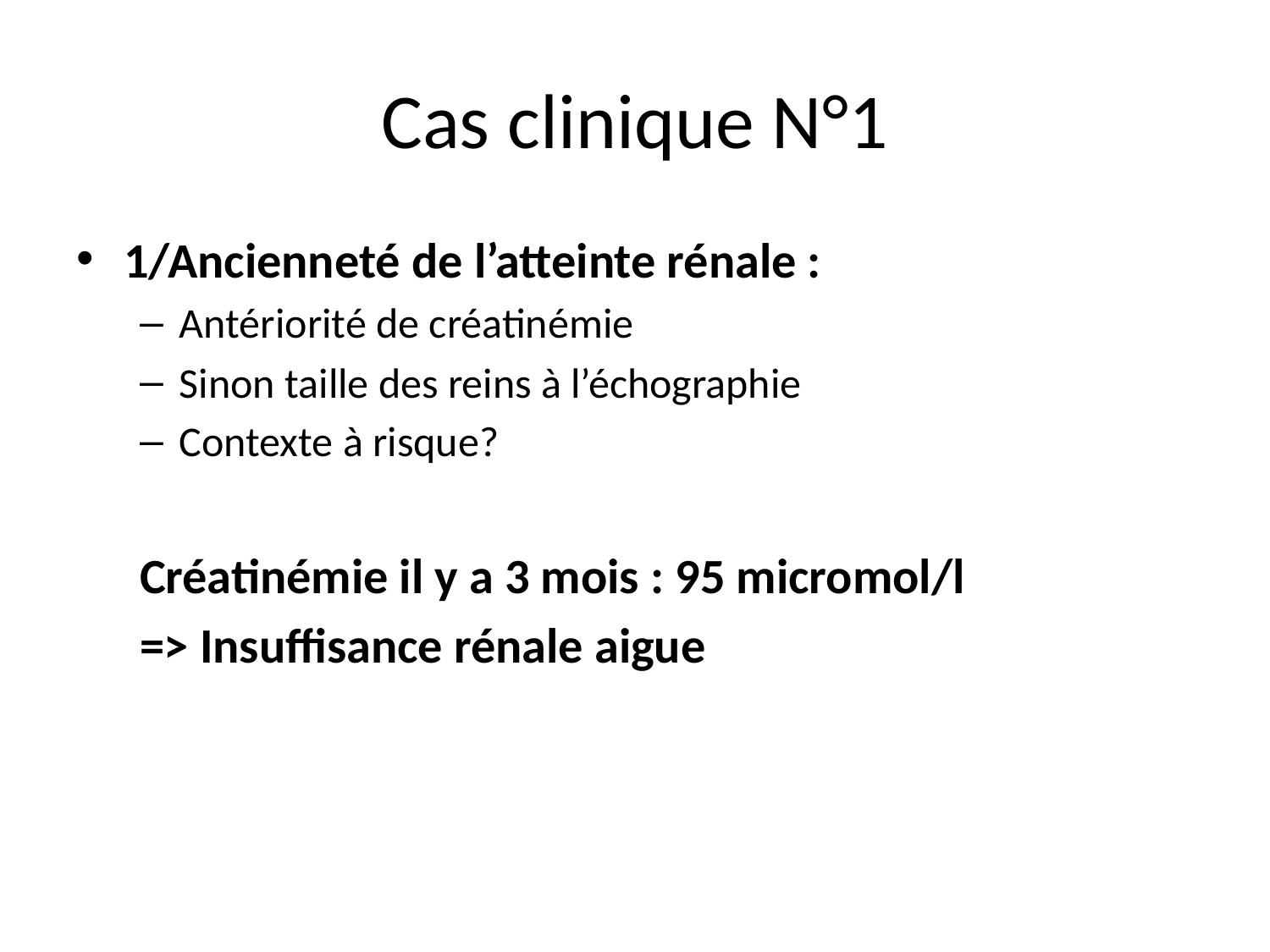

# Cas clinique N°1
1/Ancienneté de l’atteinte rénale :
Antériorité de créatinémie
Sinon taille des reins à l’échographie
Contexte à risque?

Créatinémie il y a 3 mois : 95 micromol/l
=> Insuffisance rénale aigue